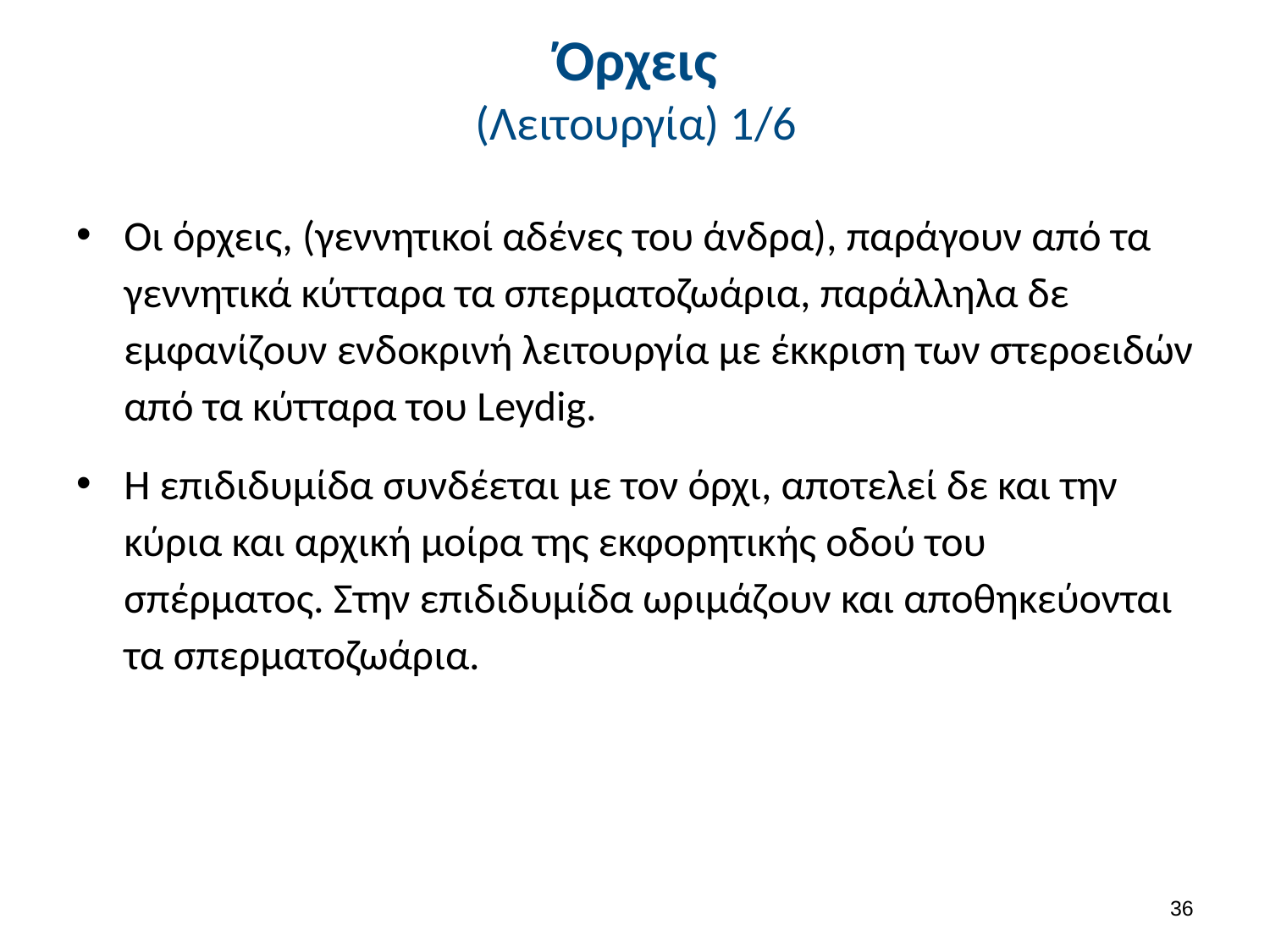

# Όρχεις (Λειτουργία) 1/6
Οι όρχεις, (γεννητικοί αδένες του άνδρα), παράγουν από τα γεννητικά κύτταρα τα σπερματοζωάρια, παράλληλα δε εμφανίζουν ενδοκρινή λειτουργία με έκκριση των στεροειδών από τα κύτταρα του Leydig.
Η επιδιδυμίδα συνδέεται με τον όρχι, αποτελεί δε και την κύρια και αρχική μοίρα της εκφορητικής οδού του σπέρματος. Στην επιδιδυμίδα ωριμάζουν και αποθηκεύονται τα σπερματοζωάρια.
36